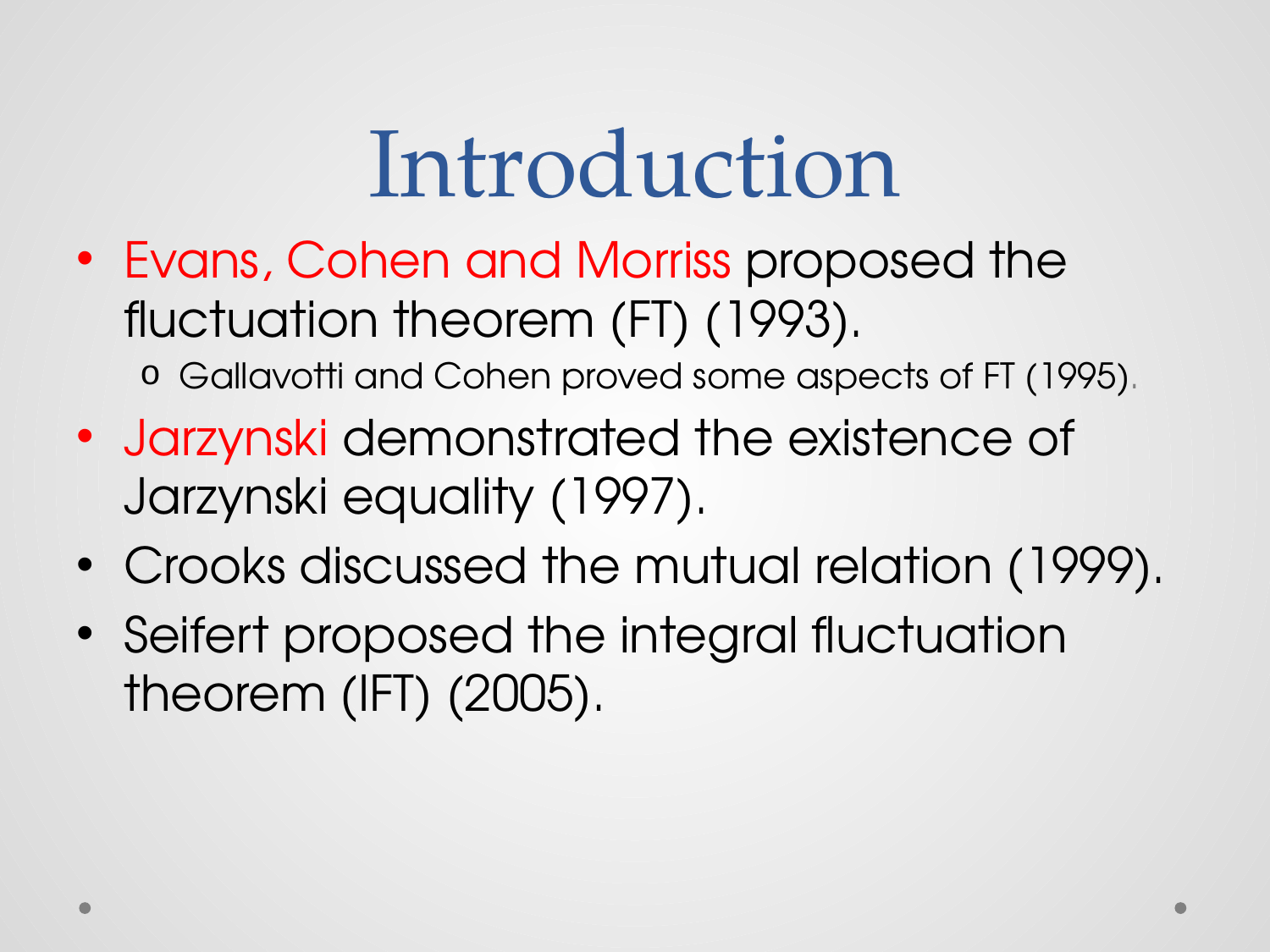

# Introduction
Evans, Cohen and Morriss proposed the fluctuation theorem (FT) (1993).
Gallavotti and Cohen proved some aspects of FT (1995).
Jarzynski demonstrated the existence of Jarzynski equality (1997).
Crooks discussed the mutual relation (1999).
Seifert proposed the integral fluctuation theorem (IFT) (2005).